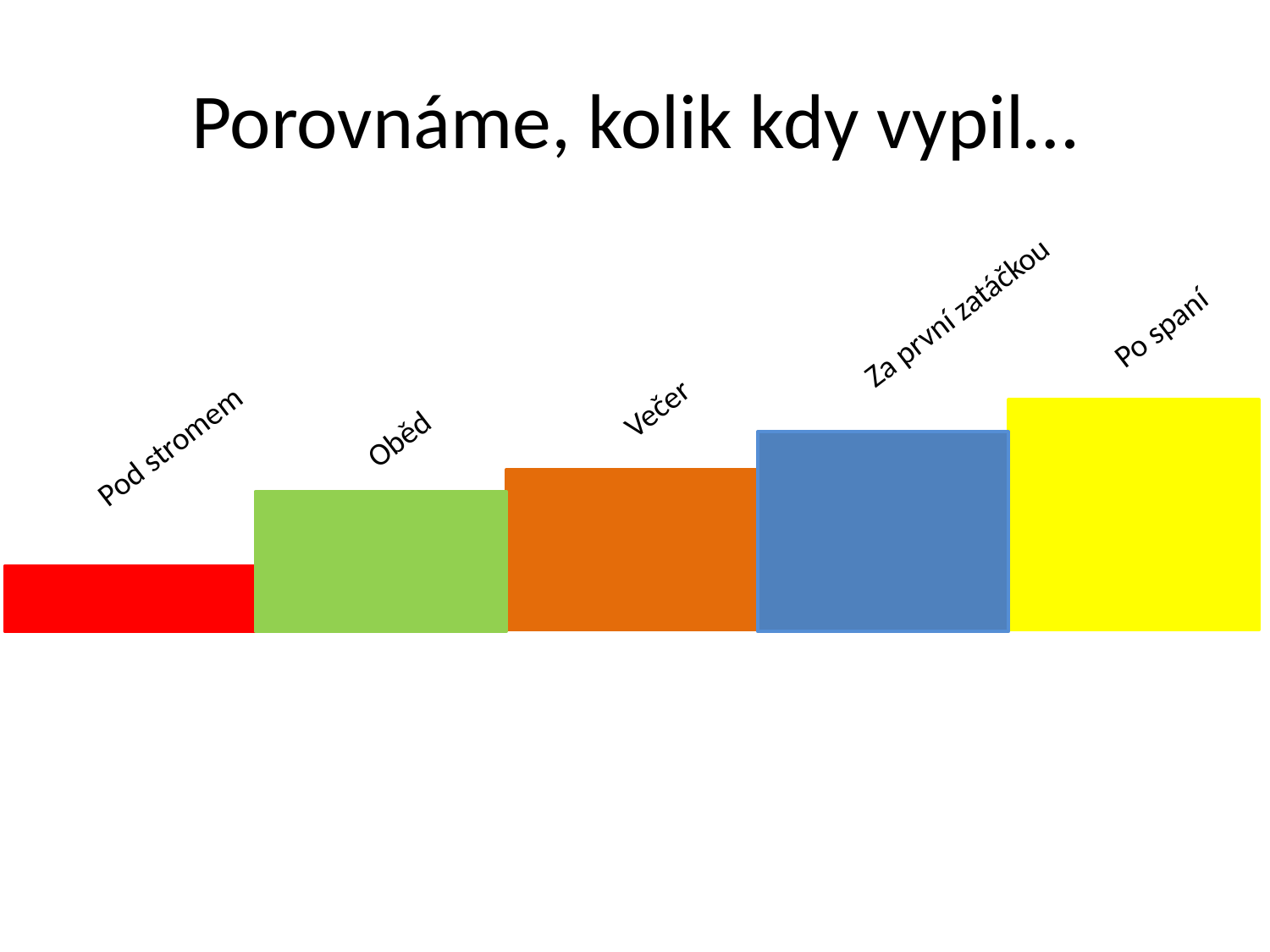

# Porovnáme, kolik kdy vypil…
Po spaní
Za první zatáčkou
Večer
Oběd
Pod stromem